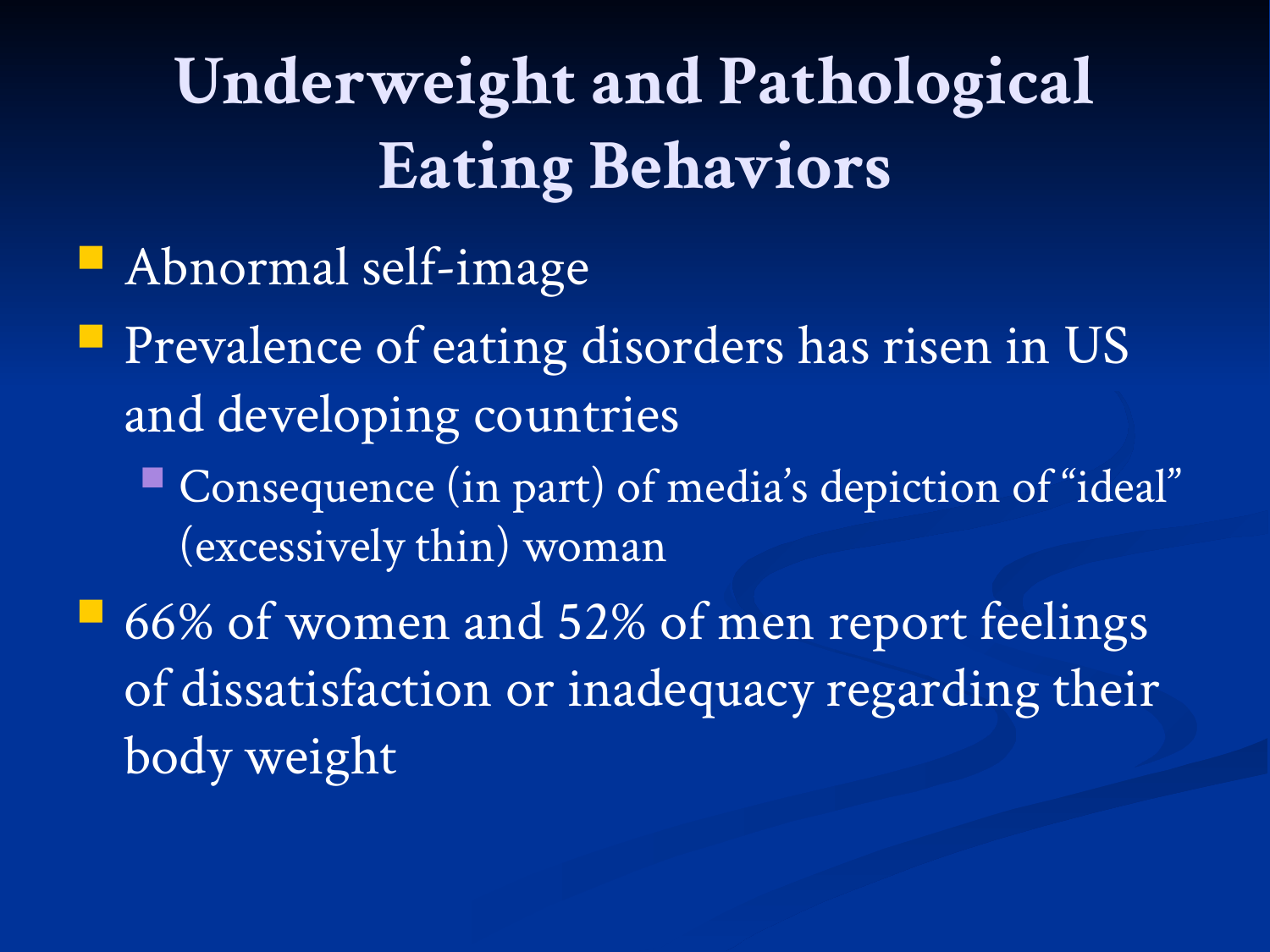

# Underweight and Pathological Eating Behaviors
Abnormal self-image
Prevalence of eating disorders has risen in US and developing countries
Consequence (in part) of media’s depiction of “ideal” (excessively thin) woman
66% of women and 52% of men report feelings of dissatisfaction or inadequacy regarding their body weight